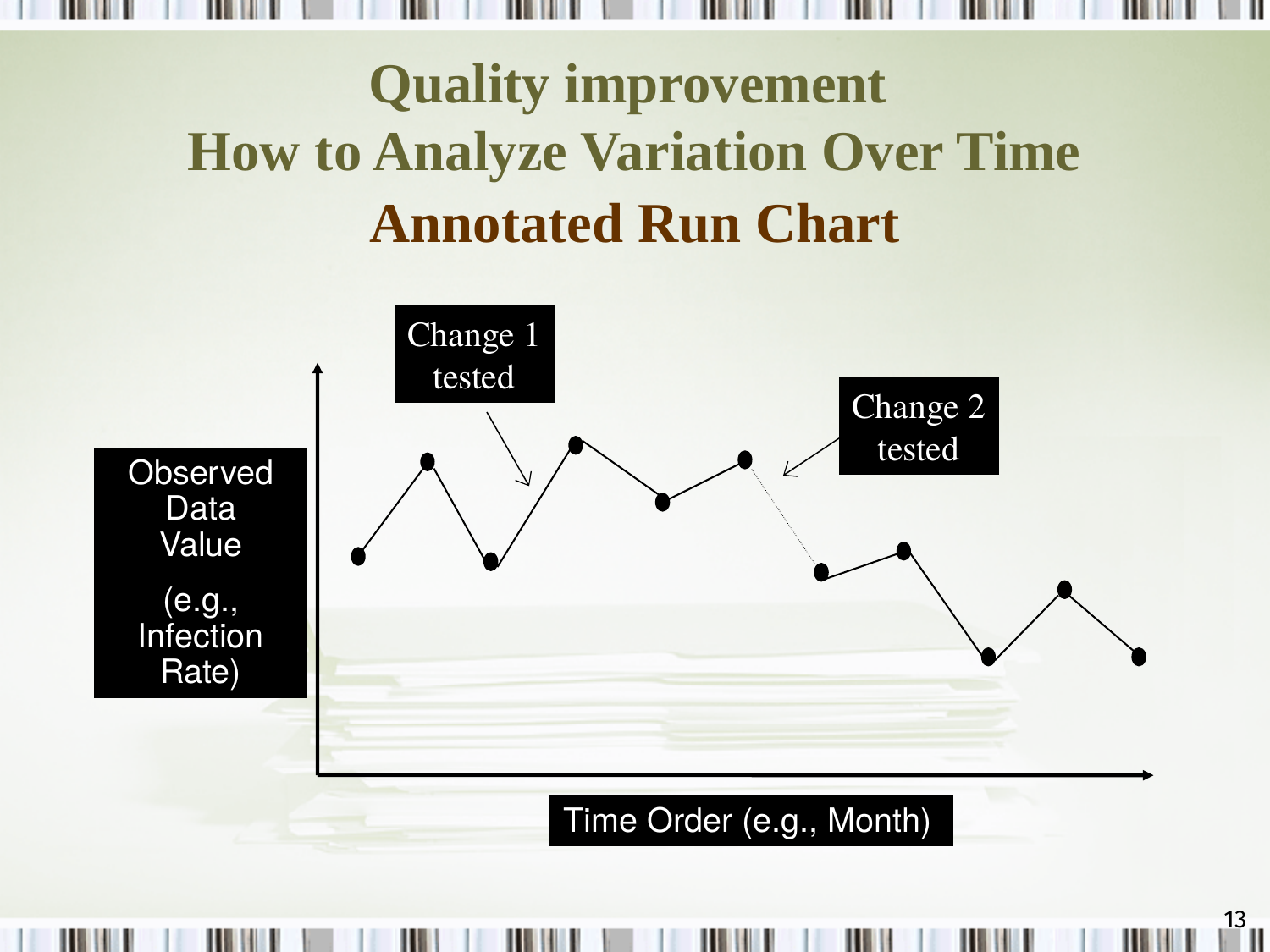

# Quality improvement How to Analyze Variation Over Time
Annotated Run Chart
Change 1
tested

Change 2
tested

Observed
Data
Value

(e.g., Infection Rate)

Time Order (e.g., Month)
13